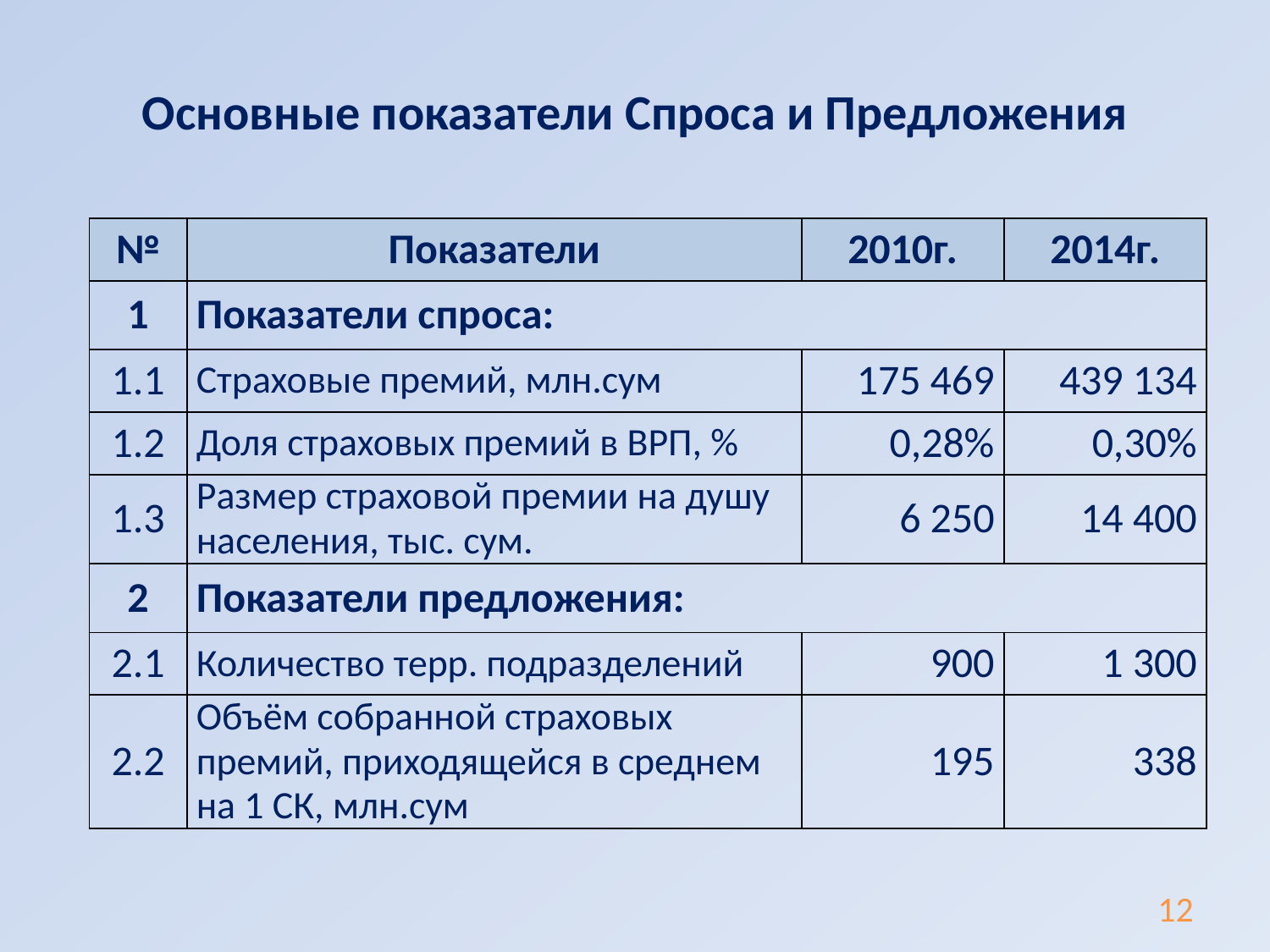

# Основные показатели Спроса и Предложения
| № | Показатели | 2010г. | 2014г. |
| --- | --- | --- | --- |
| 1 | Показатели спроса: |  |  |
| 1.1 | Страховые премий, млн.сум | 175 469 | 439 134 |
| 1.2 | Доля страховых премий в ВРП, % | 0,28% | 0,30% |
| 1.3 | Размер страховой премии на душу населения, тыс. сум. | 6 250 | 14 400 |
| 2 | Показатели предложения: |  |  |
| 2.1 | Количество терр. подразделений | 900 | 1 300 |
| 2.2 | Объём собранной страховых премий, приходящейся в среднем на 1 СК, млн.сум | 195 | 338 |
12